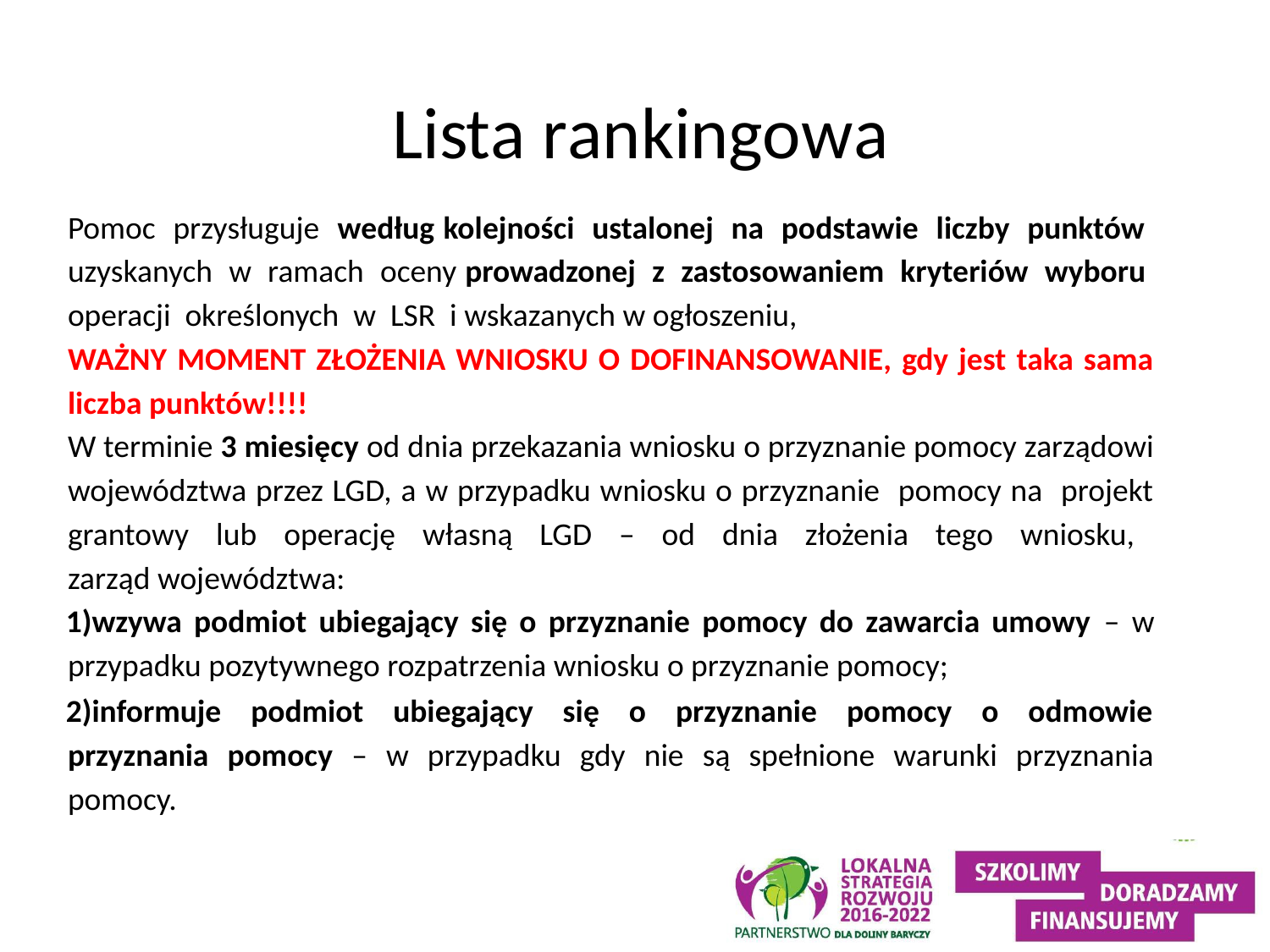

# Lista rankingowa
Pomoc  przysługuje  według kolejności  ustalonej  na  podstawie  liczby  punktów  uzyskanych  w  ramach  oceny prowadzonej  z  zastosowaniem  kryteriów  wyboru  operacji  określonych  w  LSR  i wskazanych w ogłoszeniu,
WAŻNY MOMENT ZŁOŻENIA WNIOSKU O DOFINANSOWANIE, gdy jest taka sama liczba punktów!!!!
W terminie 3 miesięcy od dnia przekazania wniosku o przyznanie pomocy zarządowi województwa przez LGD, a w przypadku wniosku o przyznanie  pomocy na  projekt grantowy   lub   operację   własną   LGD   –   od   dnia   złożenia   tego   wniosku,   zarząd województwa:
wzywa podmiot ubiegający się o przyznanie pomocy do zawarcia umowy – w przypadku pozytywnego rozpatrzenia wniosku o przyznanie pomocy;
informuje   podmiot   ubiegający   się   o   przyznanie   pomocy   o   odmowie przyznania pomocy – w przypadku gdy nie są spełnione warunki przyznania pomocy.